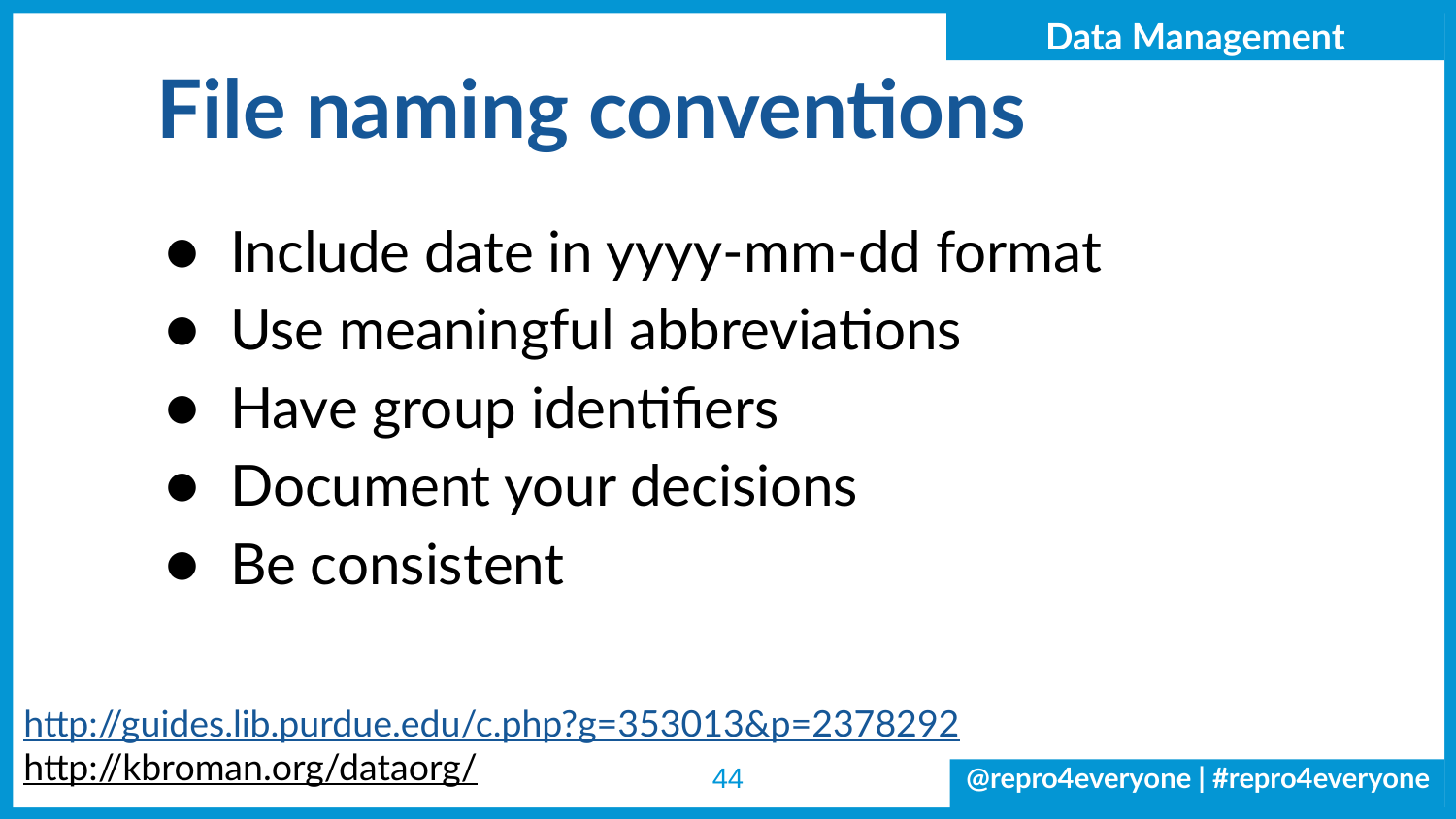

Data Management
# File naming conventions
Include date in yyyy-mm-dd format
Use meaningful abbreviations
Have group identifiers
Document your decisions
Be consistent

http://guides.lib.purdue.edu/c.php?g=353013&p=2378292
http://kbroman.org/dataorg/

44